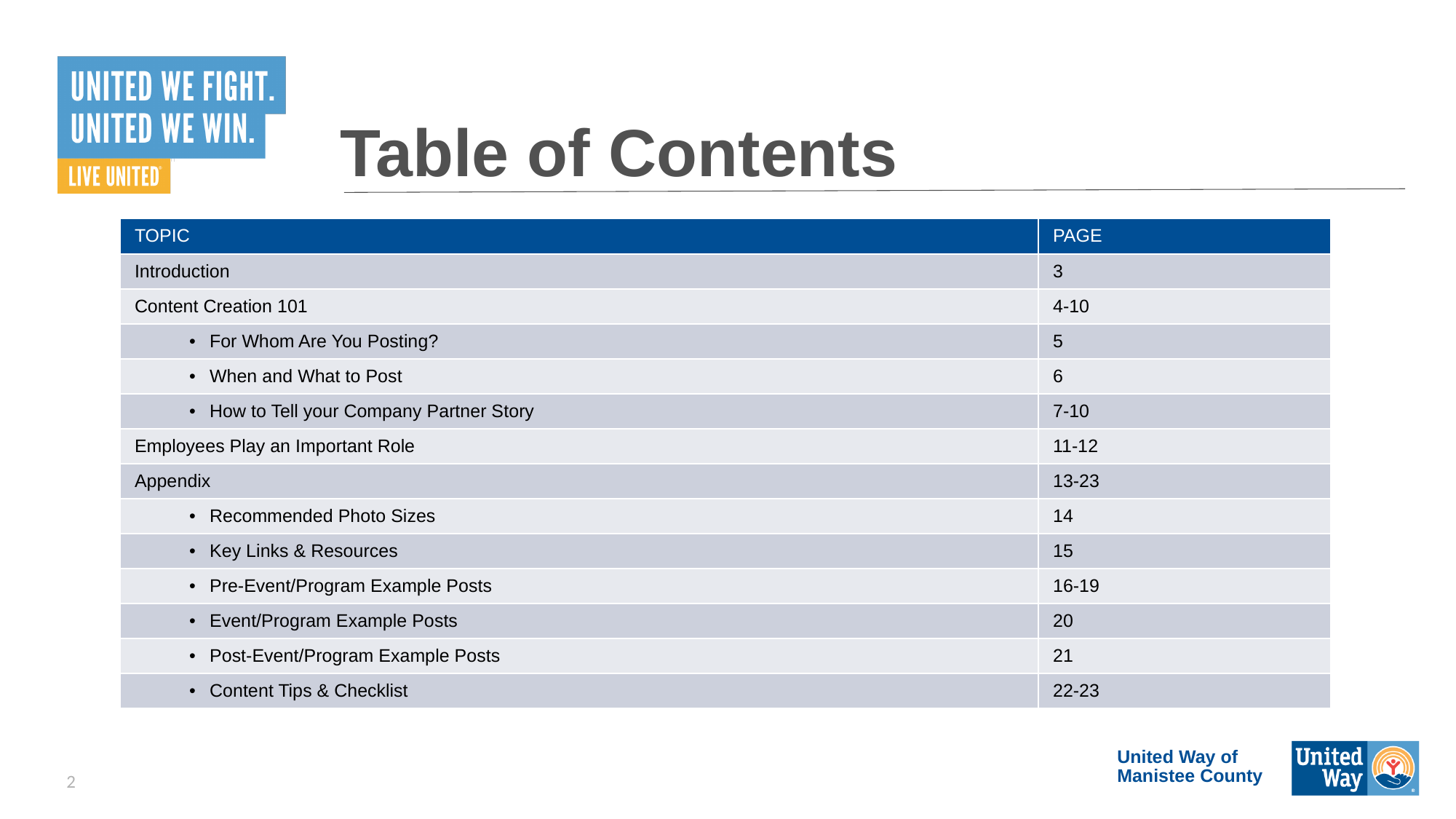

# Table of Contents
| TOPIC | PAGE |
| --- | --- |
| Introduction | 3 |
| Content Creation 101 | 4-10 |
| For Whom Are You Posting? | 5 |
| When and What to Post | 6 |
| How to Tell your Company Partner Story | 7-10 |
| Employees Play an Important Role | 11-12 |
| Appendix | 13-23 |
| Recommended Photo Sizes | 14 |
| Key Links & Resources | 15 |
| Pre-Event/Program Example Posts | 16-19 |
| Event/Program Example Posts | 20 |
| Post-Event/Program Example Posts | 21 |
| Content Tips & Checklist | 22-23 |
United Way of Manistee County
2